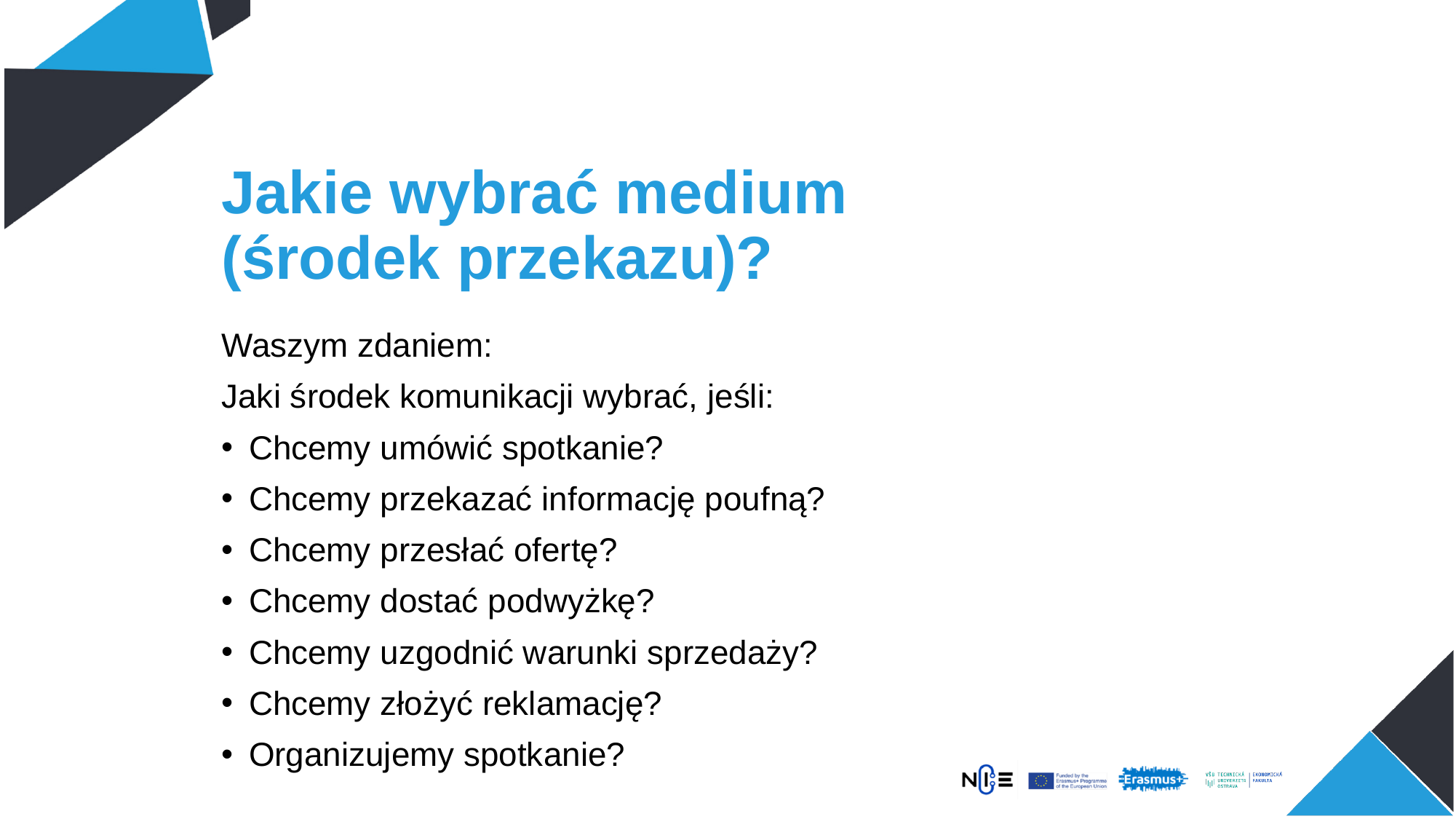

# Jakie wybrać medium (środek przekazu)?
Waszym zdaniem:
Jaki środek komunikacji wybrać, jeśli:
Chcemy umówić spotkanie?
Chcemy przekazać informację poufną?
Chcemy przesłać ofertę?
Chcemy dostać podwyżkę?
Chcemy uzgodnić warunki sprzedaży?
Chcemy złożyć reklamację?
Organizujemy spotkanie?